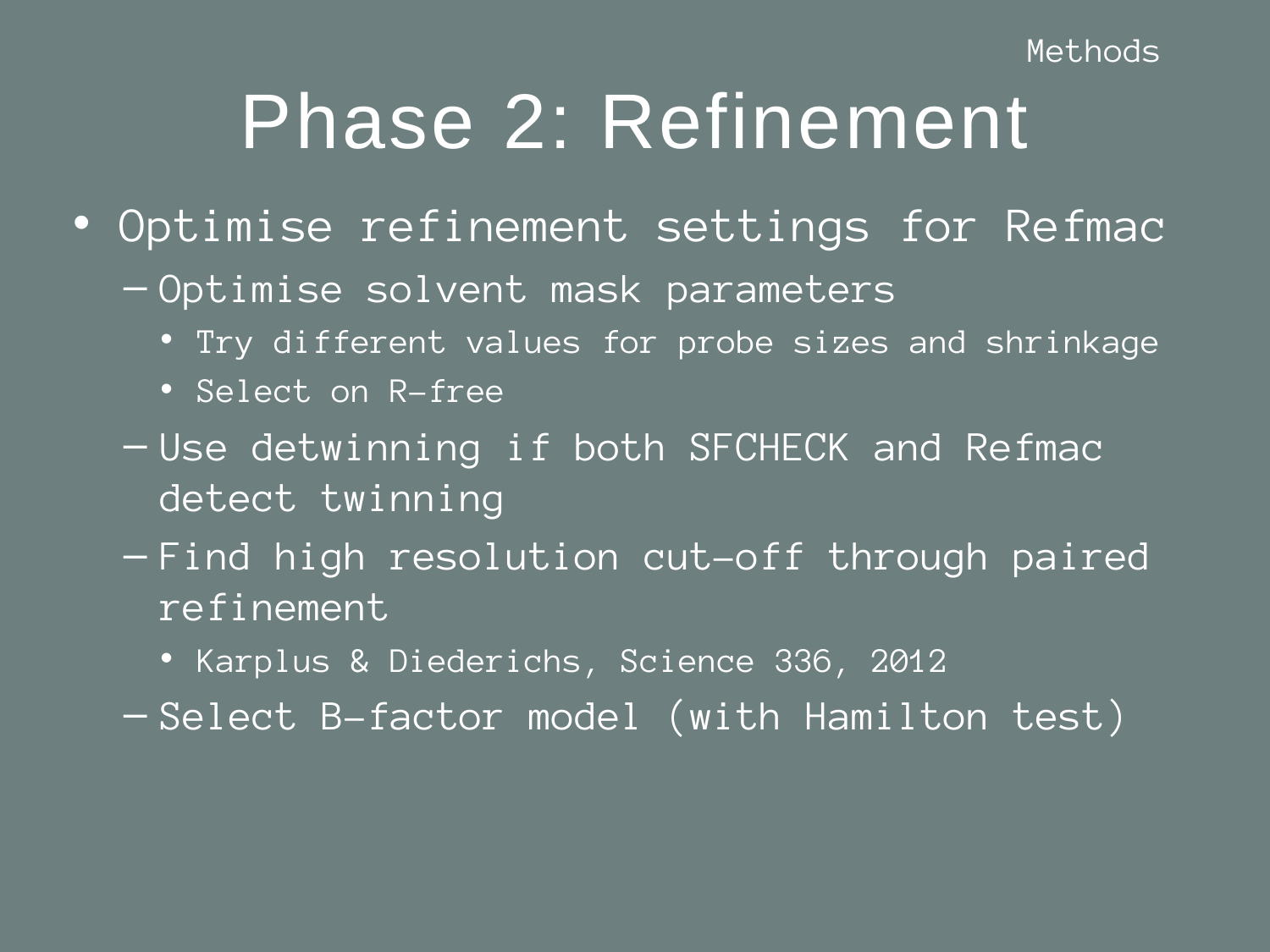

Methods
# Phase 2: Refinement
Optimise refinement settings for Refmac
Optimise solvent mask parameters
Try different values for probe sizes and shrinkage
Select on R-free
Use detwinning if both SFCHECK and Refmac detect twinning
Find high resolution cut-off through paired refinement
Karplus & Diederichs, Science 336, 2012
Select B-factor model (with Hamilton test)